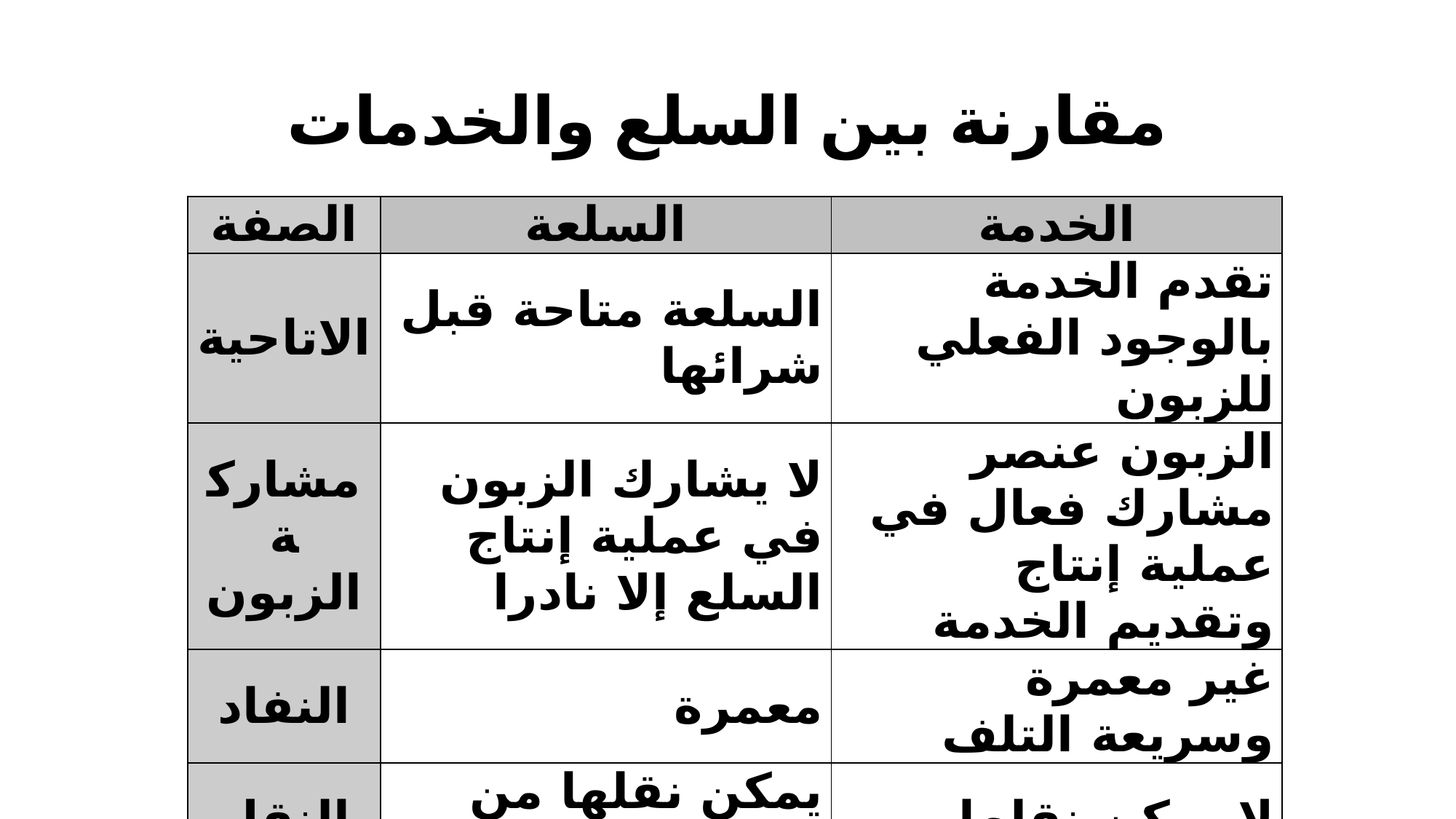

# مقارنة بين السلع والخدمات
| الصفة | السلعة | الخدمة |
| --- | --- | --- |
| الاتاحية | السلعة متاحة قبل شرائها | تقدم الخدمة بالوجود الفعلي للزبون |
| مشاركة الزبون | لا يشارك الزبون في عملية إنتاج السلع إلا نادرا | الزبون عنصر مشارك فعال في عملية إنتاج وتقديم الخدمة |
| النفاد | معمرة | غير معمرة وسريعة التلف |
| النقل | يمكن نقلها من مكان لآخر | لا يمكن نقلها |
| الاستهلاك | الإنتاج لا يتزامن مع الاستهلاك | الإنتاج يتزامن مع الاستهلاك |